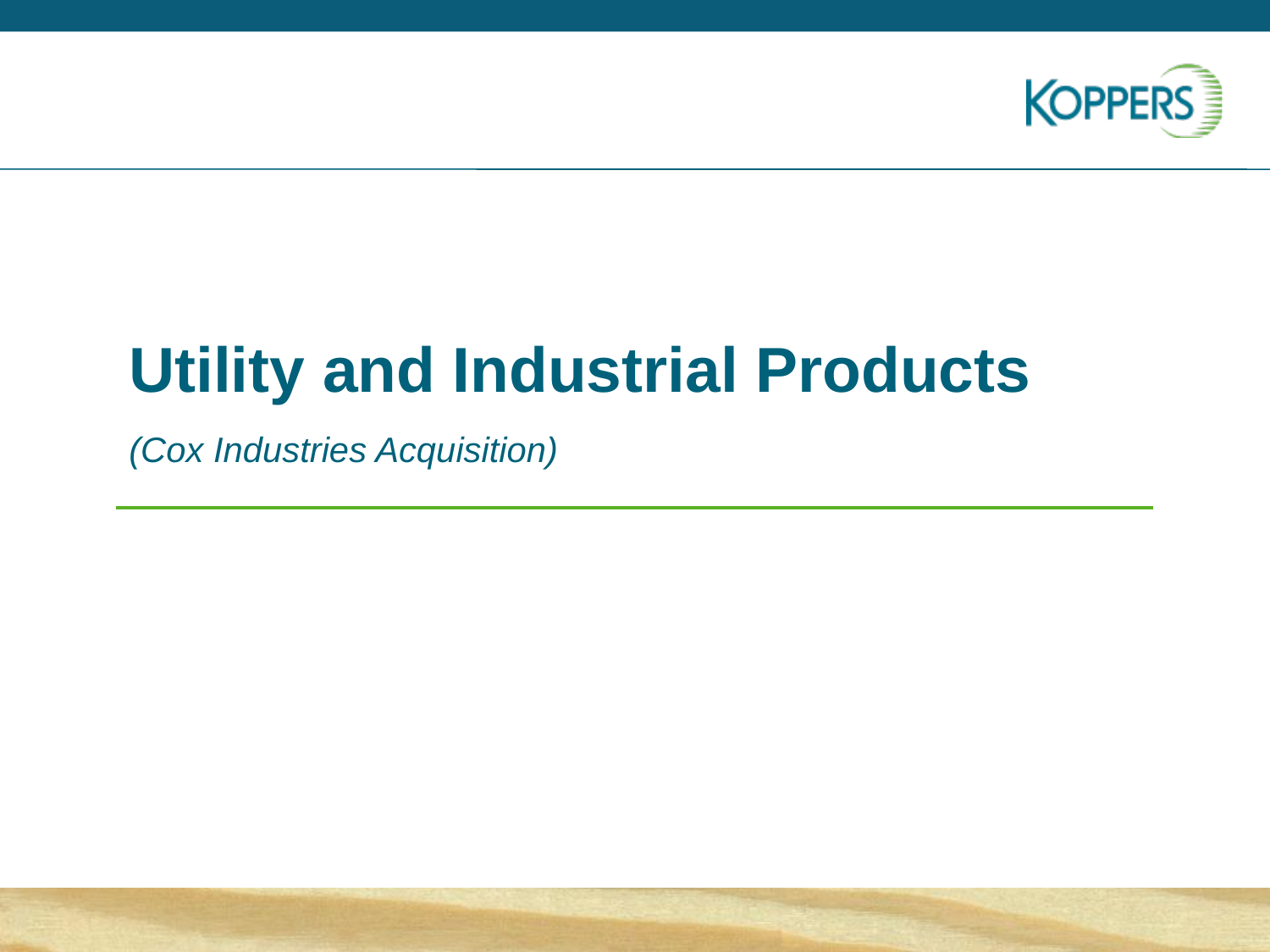

Utility and Industrial Products
(Cox Industries Acquisition)